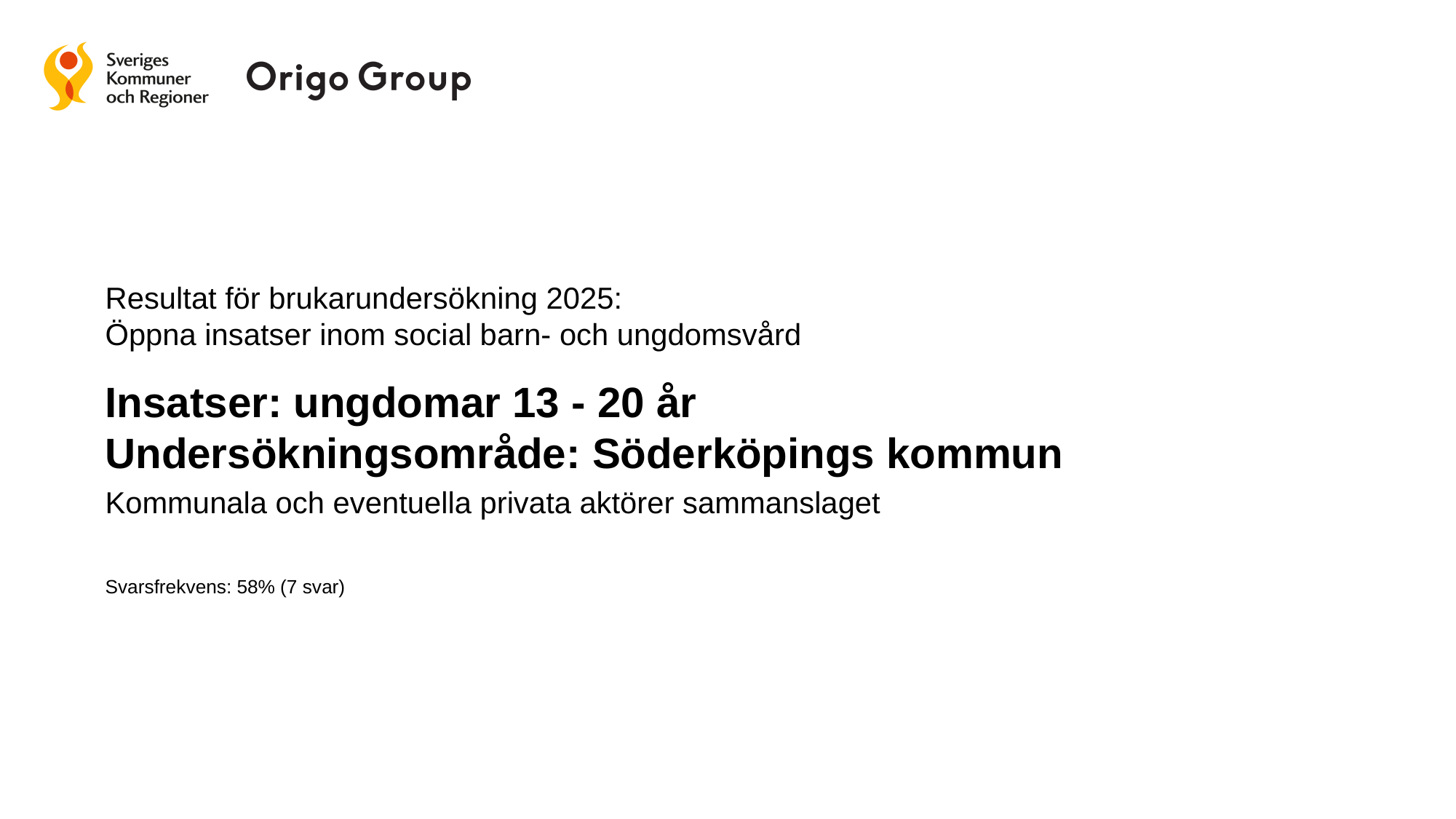

# Resultat för brukarundersökning 2025:
Öppna insatser inom social barn- och ungdomsvård
Insatser: ungdomar 13 - 20 år
Undersökningsområde: Söderköpings kommun
Kommunala och eventuella privata aktörer sammanslaget
Svarsfrekvens: 58% (7 svar)